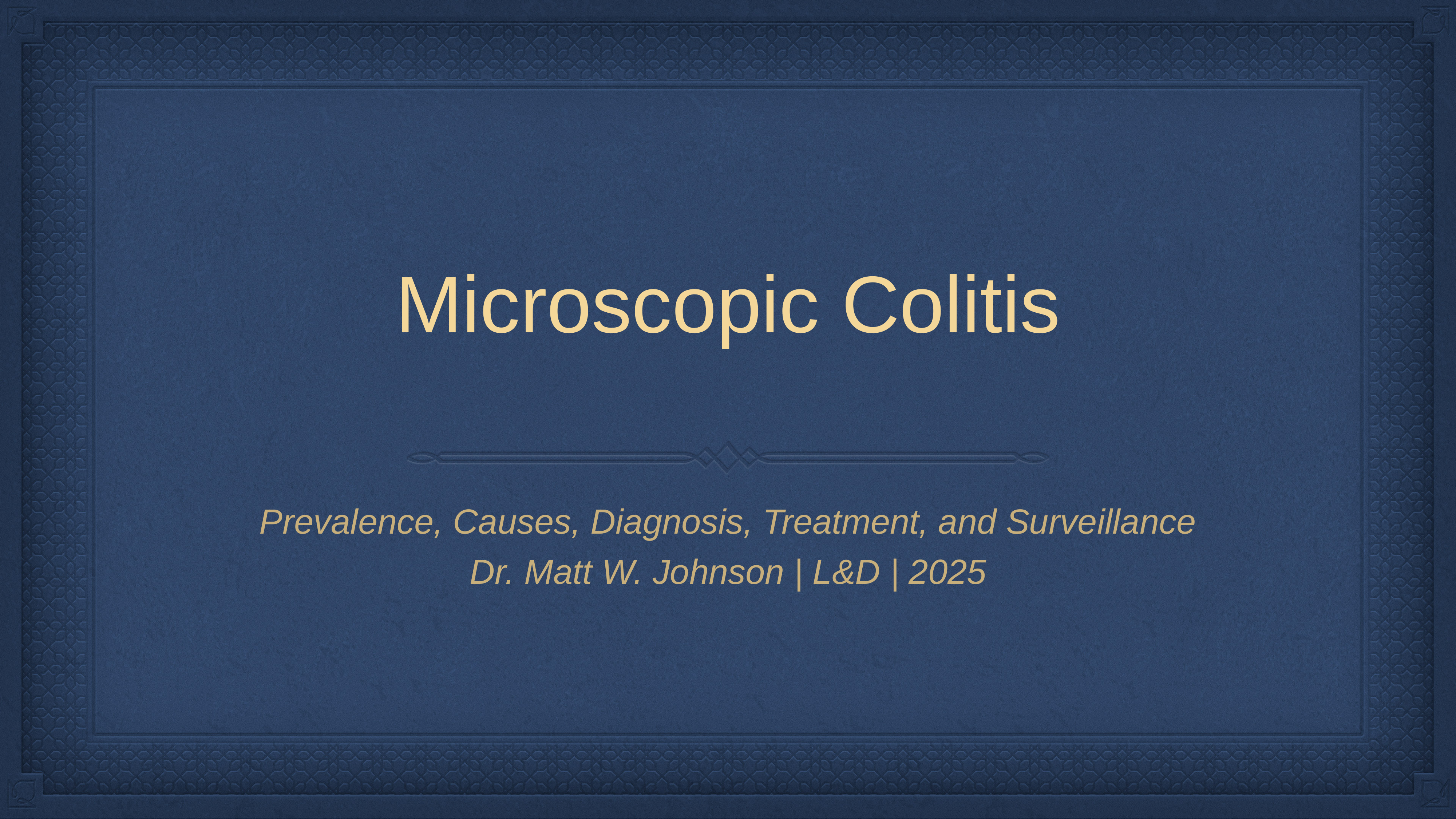

# Microscopic Colitis
Prevalence, Causes, Diagnosis, Treatment, and Surveillance
Dr. Matt W. Johnson | L&D | 2025